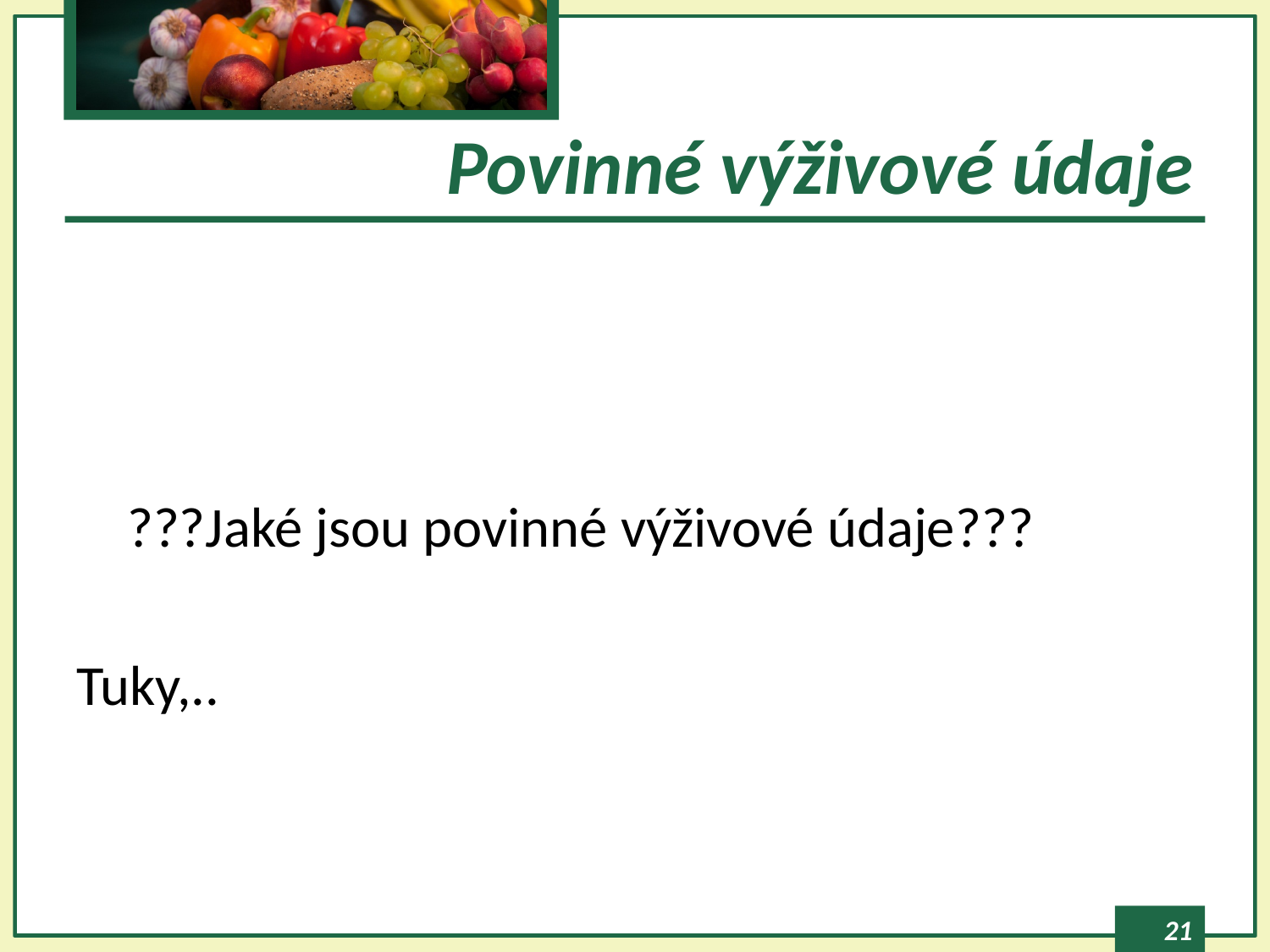

# Povinné výživové údaje

    ???Jaké jsou povinné výživové údaje???

Tuky,..